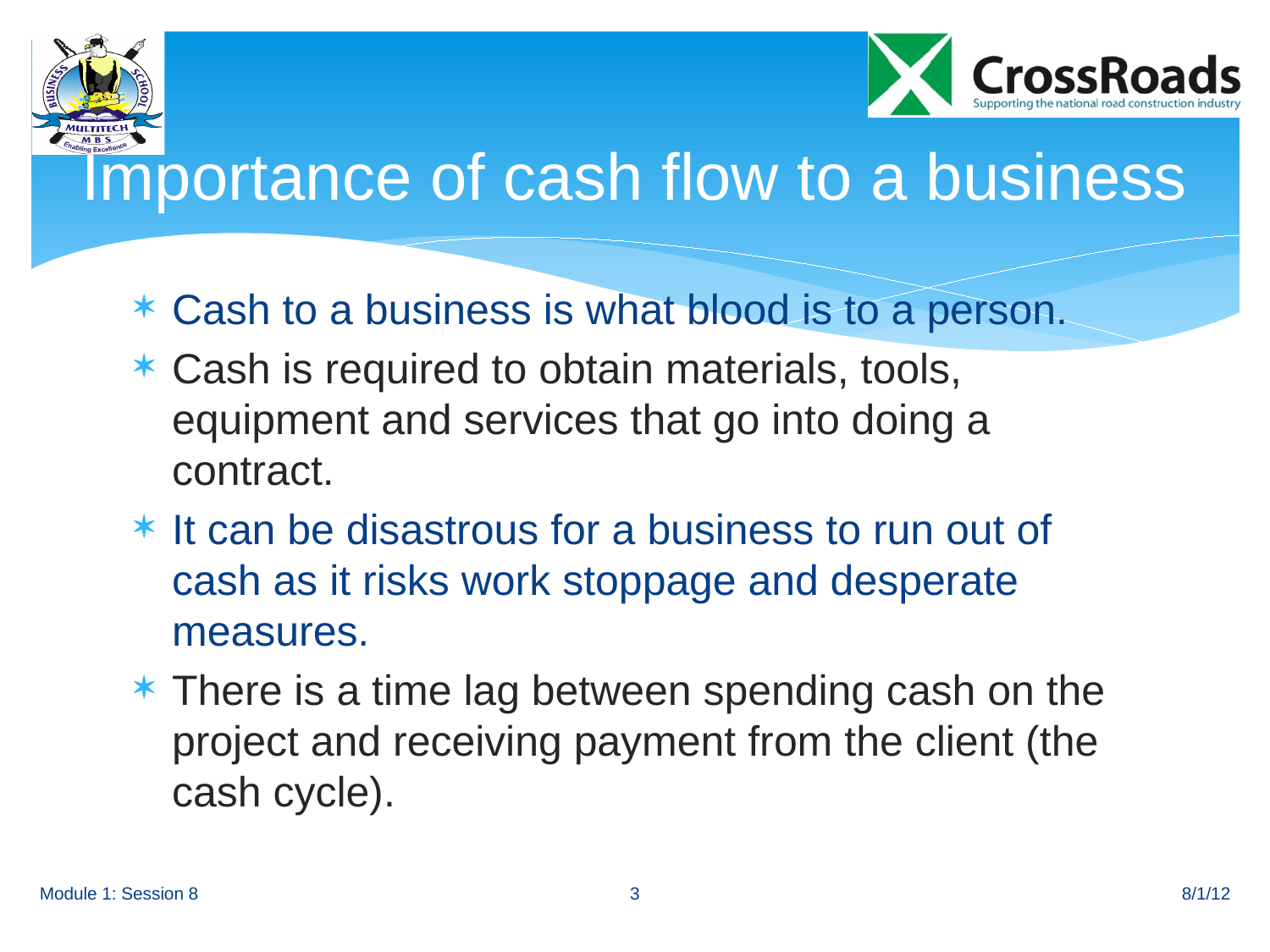

# Importance of cash flow to a business
Cash to a business is what blood is to a person.
Cash is required to obtain materials, tools, equipment and services that go into doing a contract.
It can be disastrous for a business to run out of cash as it risks work stoppage and desperate measures.
There is a time lag between spending cash on the project and receiving payment from the client (the cash cycle).

3
Module 1: Session 8
8/1/12